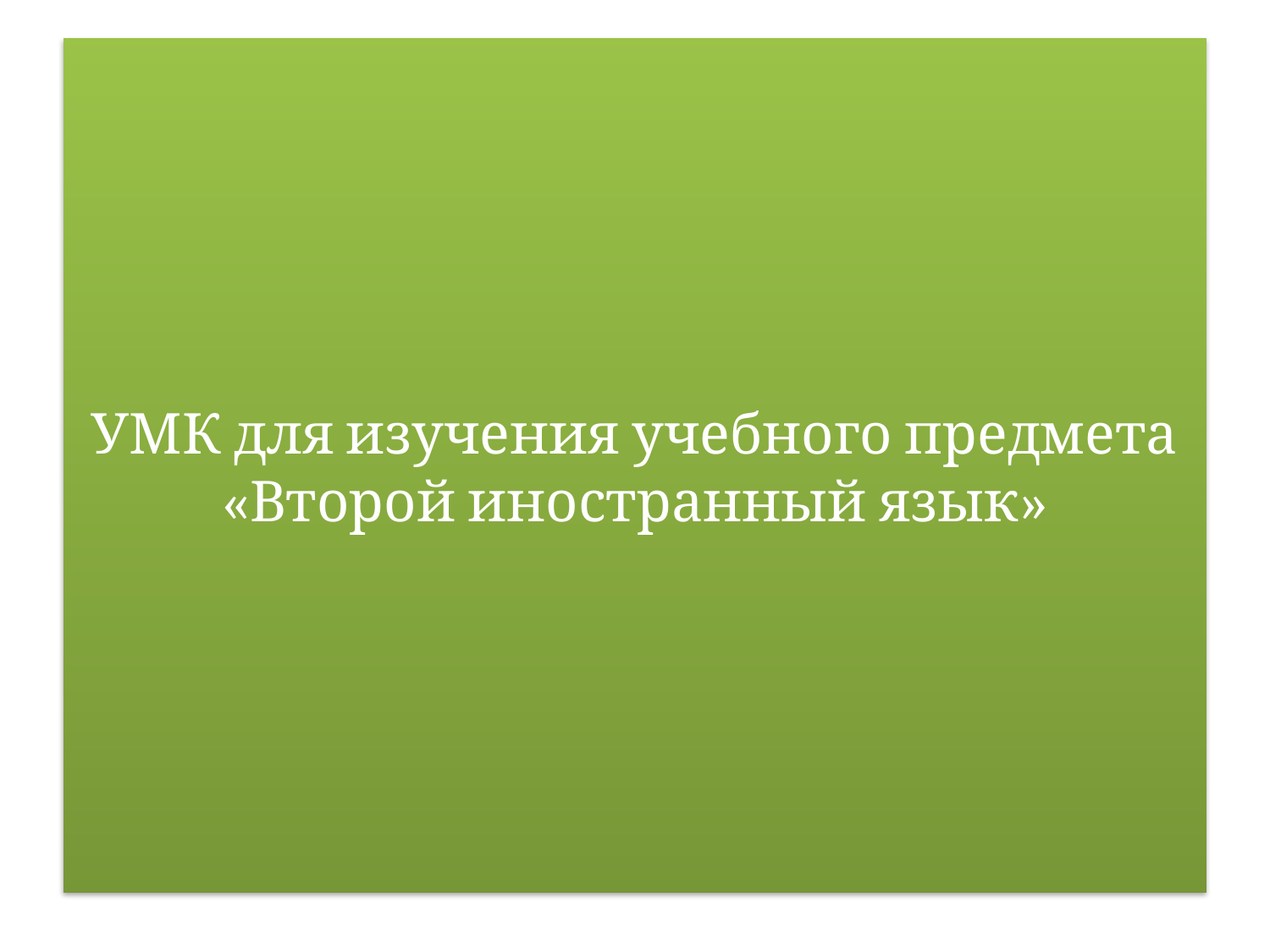

# УМК для изучения учебного предмета «Второй иностранный язык»